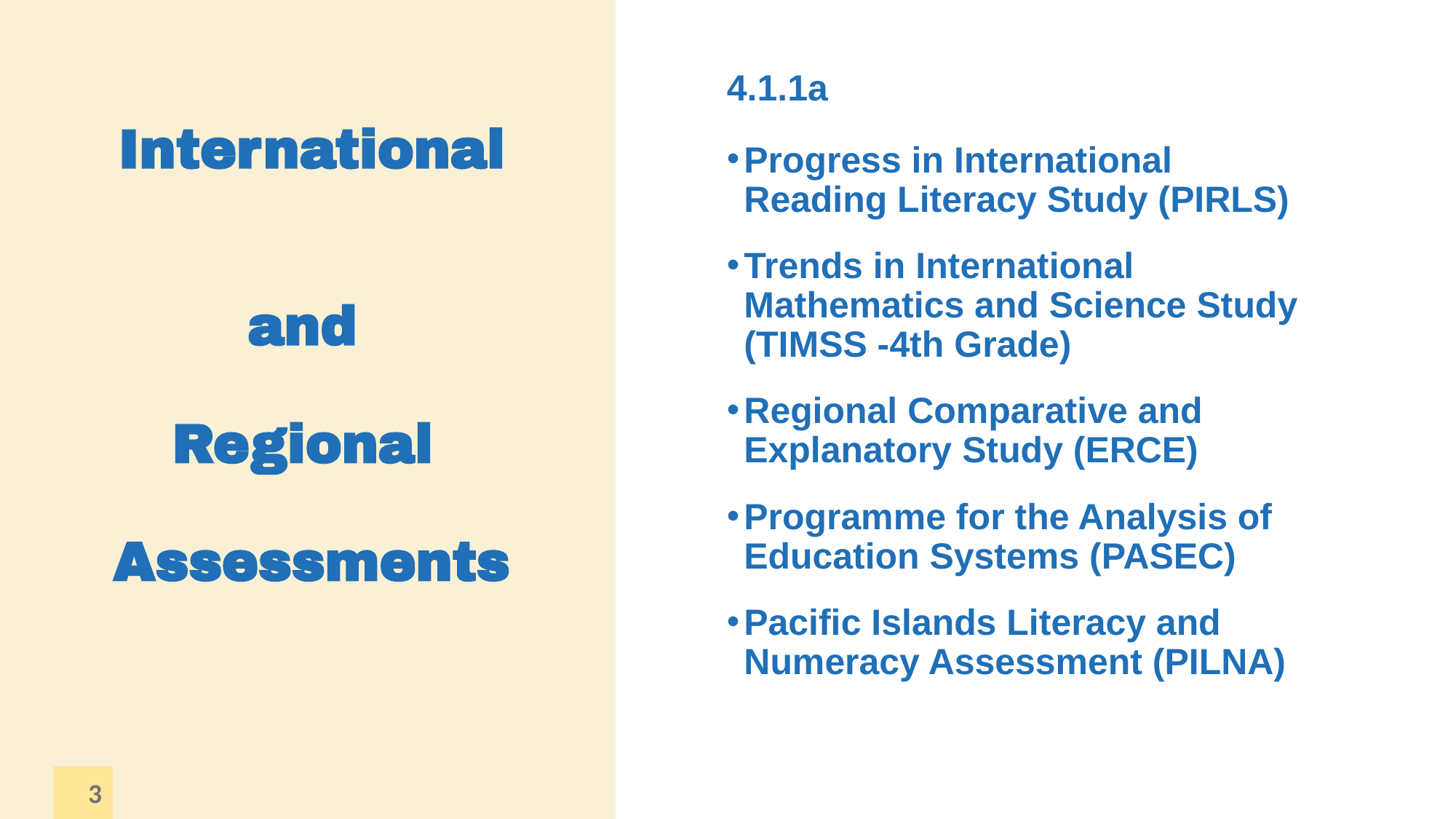

# International and Regional Assessments
4.1.1a
Progress in International Reading Literacy Study (PIRLS)
Trends in International Mathematics and Science Study (TIMSS -4th Grade)
Regional Comparative and Explanatory Study (ERCE)
Programme for the Analysis of Education Systems (PASEC)
Pacific Islands Literacy and Numeracy Assessment (PILNA)